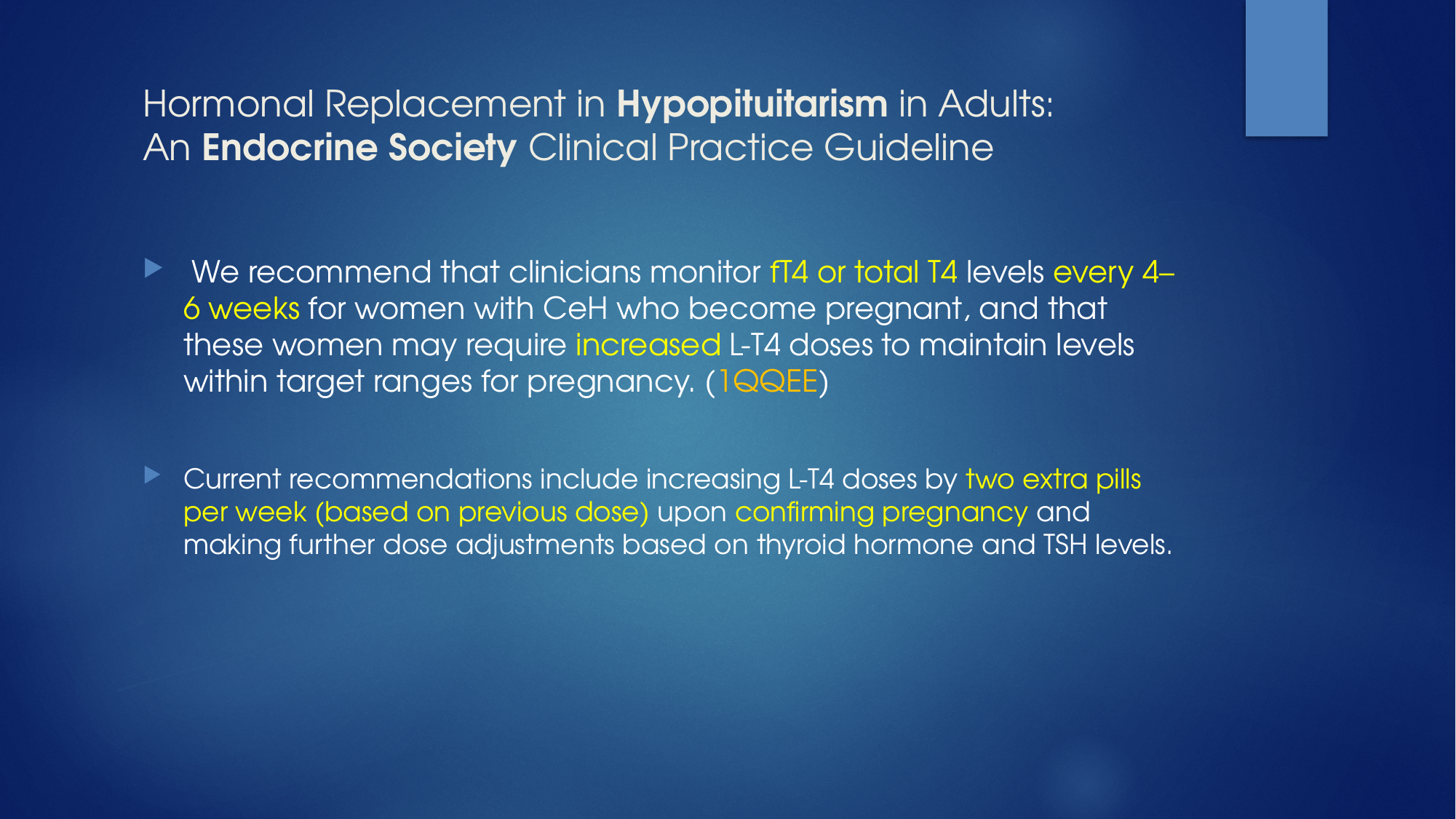

# Hormonal Replacement in Hypopituitarism in Adults: An Endocrine Society Clinical Practice Guideline

 We recommend that clinicians monitor fT4 or total T4 levels every 4–6 weeks for women with CeH who become pregnant, and that these women may require increased L-T4 doses to maintain levels within target ranges for pregnancy. (1QQEE)

Current recommendations include increasing L-T4 doses by two extra pills per week (based on previous dose) upon confirming pregnancy and making further dose adjustments based on thyroid hormone and TSH levels.